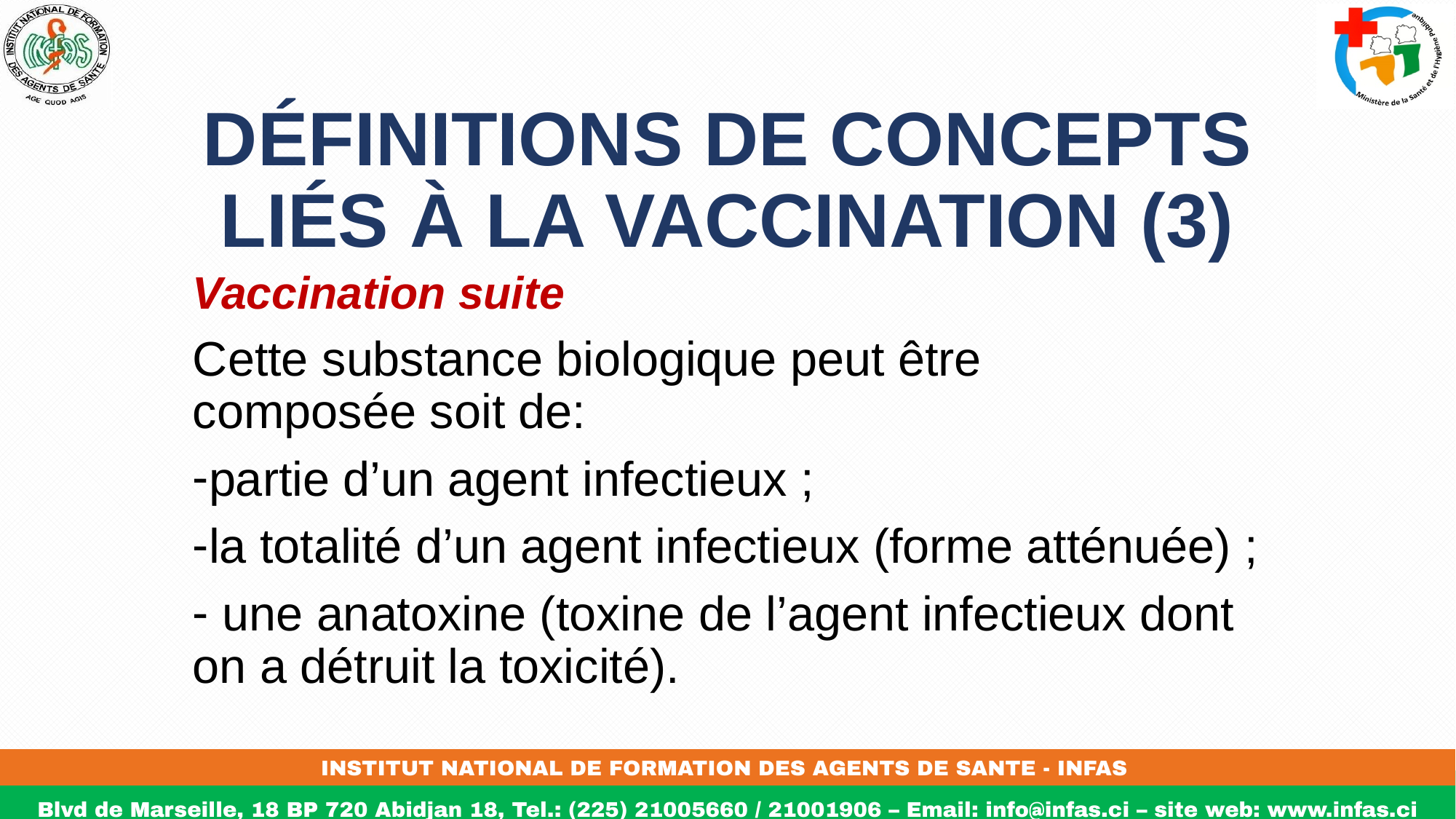

# DÉFINITIONS DE CONCEPTS LIÉS À LA VACCINATION (3)
Vaccination suite
Cette substance biologique peut être composée soit de:
partie d’un agent infectieux ;
la totalité d’un agent infectieux (forme atténuée) ;
 une anatoxine (toxine de l’agent infectieux dont on a détruit la toxicité).